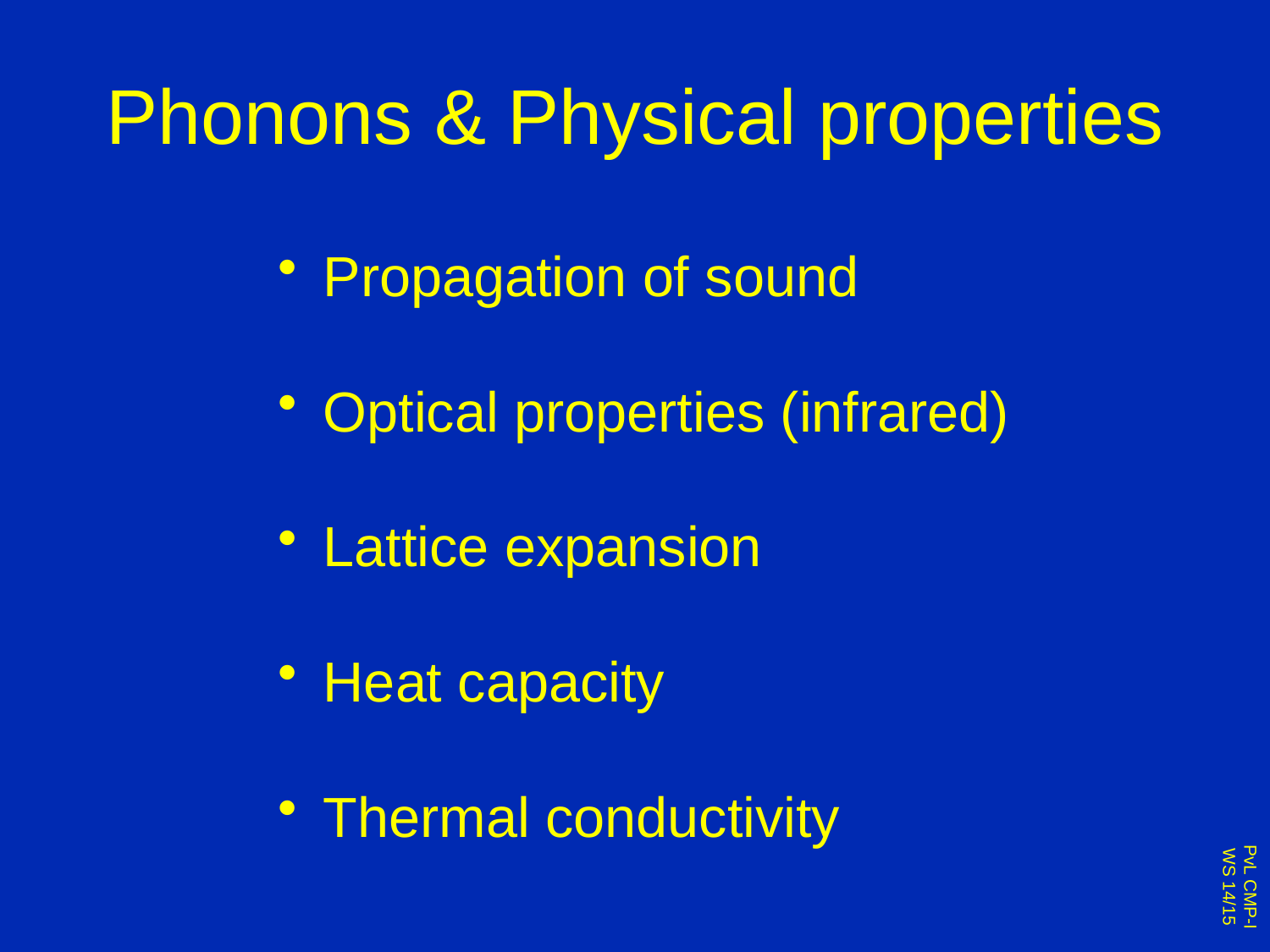

# Phonons & Physical properties
 Propagation of sound
 Optical properties (infrared)
 Lattice expansion
 Heat capacity
 Thermal conductivity